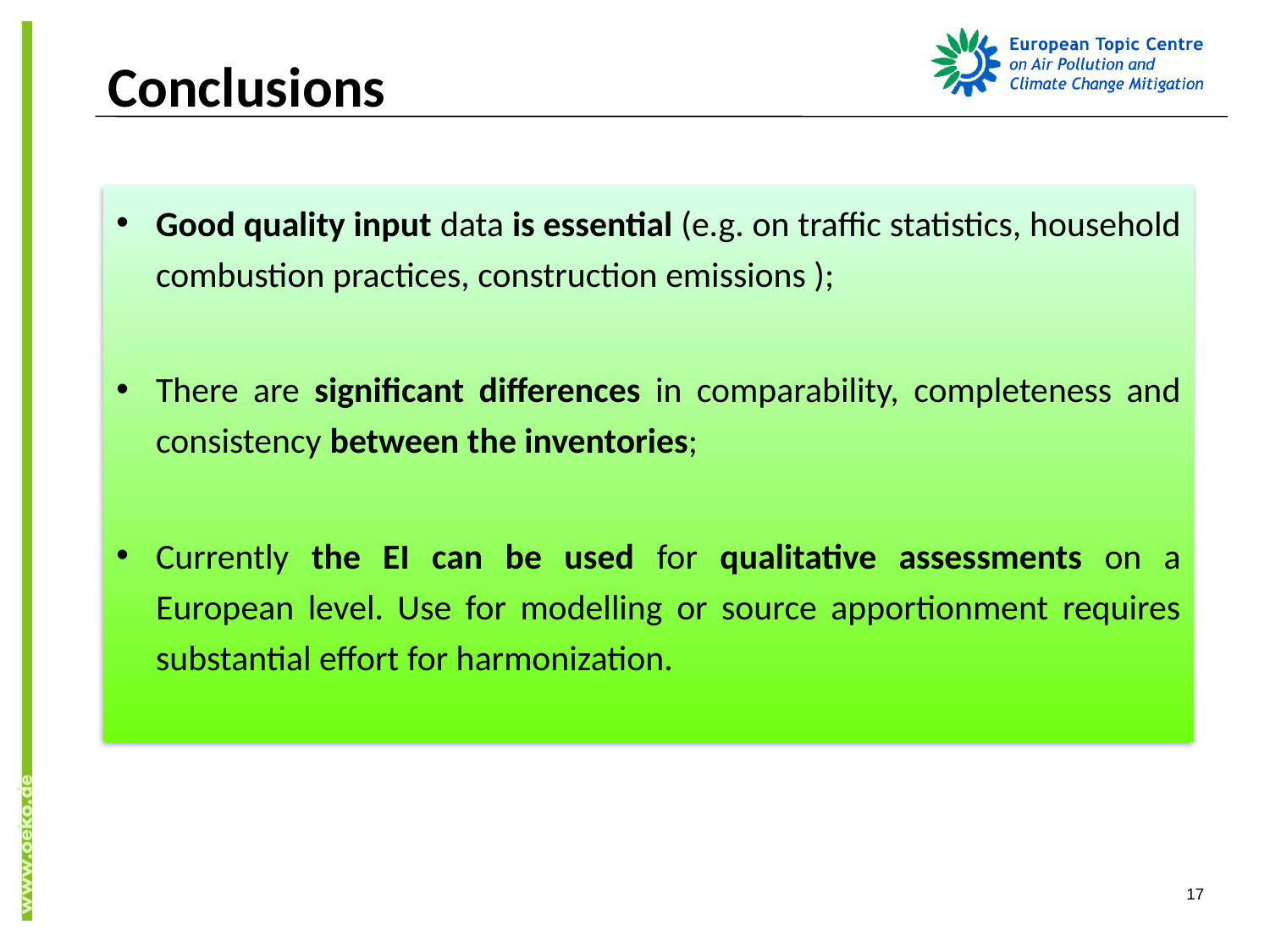

# Conclusions
Good quality input data is essential (e.g. on traffic statistics, household combustion practices, construction emissions );

There are significant differences in comparability, completeness and consistency between the inventories;

Currently the EI can be used for qualitative assessments on a European level. Use for modelling or source apportionment requires substantial effort for harmonization.

17